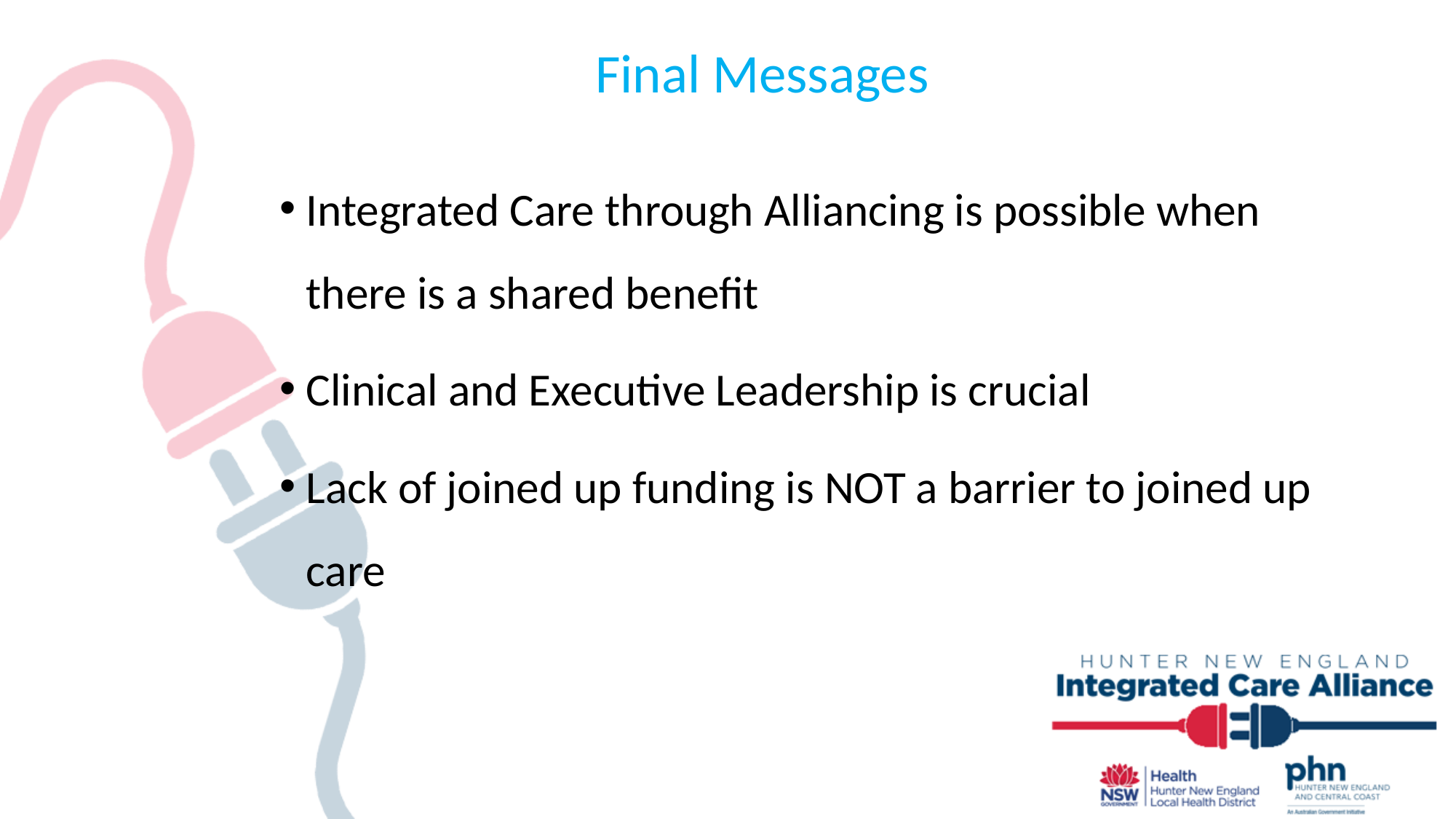

Final Messages
Integrated Care through Alliancing is possible when there is a shared benefit
Clinical and Executive Leadership is crucial
Lack of joined up funding is NOT a barrier to joined up care